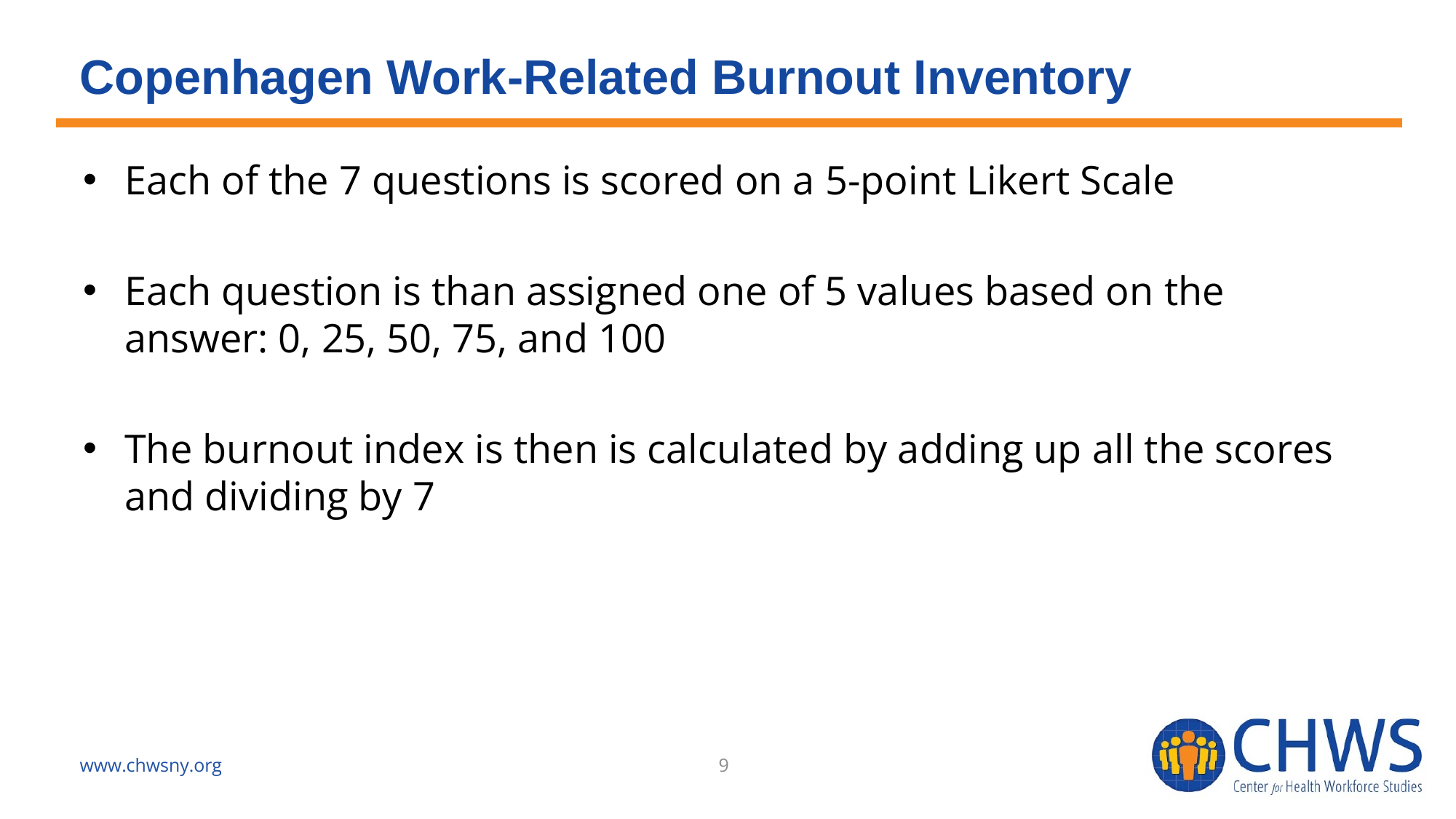

# Copenhagen Work-Related Burnout Inventory
Each of the 7 questions is scored on a 5-point Likert Scale

Each question is than assigned one of 5 values based on the answer: 0, 25, 50, 75, and 100

The burnout index is then is calculated by adding up all the scores and dividing by 7

www.chwsny.org
9